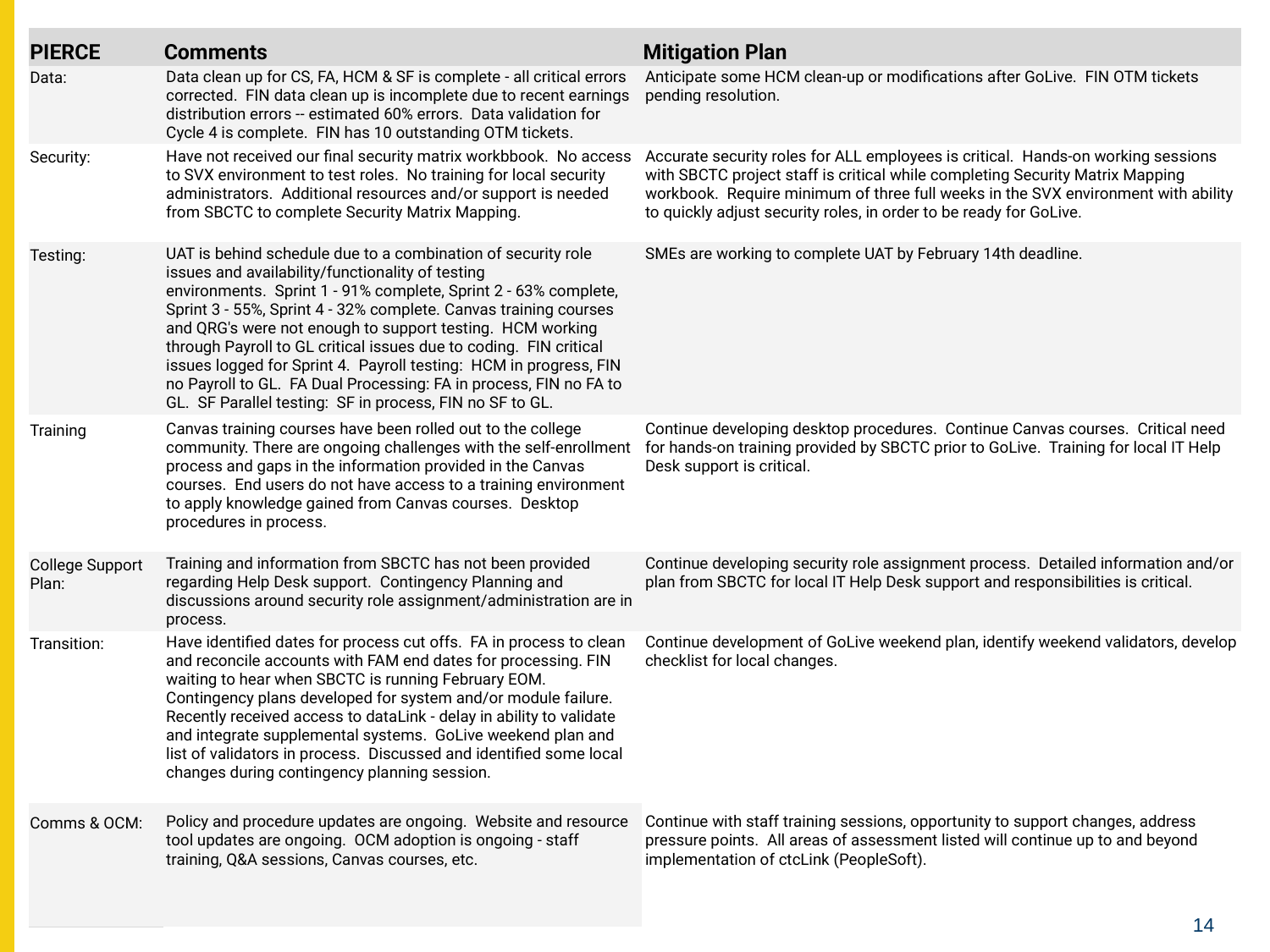

| PIERCE | Comments | Mitigation Plan |
| --- | --- | --- |
| Data: | Data clean up for CS, FA, HCM & SF is complete - all critical errors corrected.  FIN data clean up is incomplete due to recent earnings distribution errors -- estimated 60% errors.  Data validation for Cycle 4 is complete.  FIN has 10 outstanding OTM tickets. | Anticipate some HCM clean-up or modifications after GoLive.  FIN OTM tickets pending resolution. |
| Security: | Have not received our final security matrix workbbook.  No access to SVX environment to test roles.  No training for local security administrators.  Additional resources and/or support is needed from SBCTC to complete Security Matrix Mapping. | Accurate security roles for ALL employees is critical.  Hands-on working sessions with SBCTC project staff is critical while completing Security Matrix Mapping workbook.  Require minimum of three full weeks in the SVX environment with ability to quickly adjust security roles, in order to be ready for GoLive. |
| Testing: | UAT is behind schedule due to a combination of security role issues and availability/functionality of testing environments.  Sprint 1 - 91% complete, Sprint 2 - 63% complete, Sprint 3 - 55%, Sprint 4 - 32% complete. Canvas training courses and QRG's were not enough to support testing.  HCM working through Payroll to GL critical issues due to coding.  FIN critical issues logged for Sprint 4.  Payroll testing:  HCM in progress, FIN no Payroll to GL.  FA Dual Processing: FA in process, FIN no FA to GL.  SF Parallel testing:  SF in process, FIN no SF to GL. | SMEs are working to complete UAT by February 14th deadline. |
| Training | Canvas training courses have been rolled out to the college community. There are ongoing challenges with the self-enrollment process and gaps in the information provided in the Canvas courses.  End users do not have access to a training environment to apply knowledge gained from Canvas courses.  Desktop procedures in process. | Continue developing desktop procedures.  Continue Canvas courses.  Critical need for hands-on training provided by SBCTC prior to GoLive.  Training for local IT Help Desk support is critical. |
| College Support Plan: | Training and information from SBCTC has not been provided regarding Help Desk support.  Contingency Planning and discussions around security role assignment/administration are in process. | Continue developing security role assignment process.  Detailed information and/or plan from SBCTC for local IT Help Desk support and responsibilities is critical. |
| Transition: | Have identified dates for process cut offs.  FA in process to clean and reconcile accounts with FAM end dates for processing. FIN waiting to hear when SBCTC is running February EOM.  Contingency plans developed for system and/or module failure.  Recently received access to dataLink - delay in ability to validate and integrate supplemental systems.  GoLive weekend plan and list of validators in process.  Discussed and identified some local changes during contingency planning session. | Continue development of GoLive weekend plan, identify weekend validators, develop checklist for local changes. |
| Comms & OCM: | Policy and procedure updates are ongoing.  Website and resource tool updates are ongoing.  OCM adoption is ongoing - staff training, Q&A sessions, Canvas courses, etc. | Continue with staff training sessions, opportunity to support changes, address pressure points.  All areas of assessment listed will continue up to and beyond implementation of ctcLink (PeopleSoft). |
 14